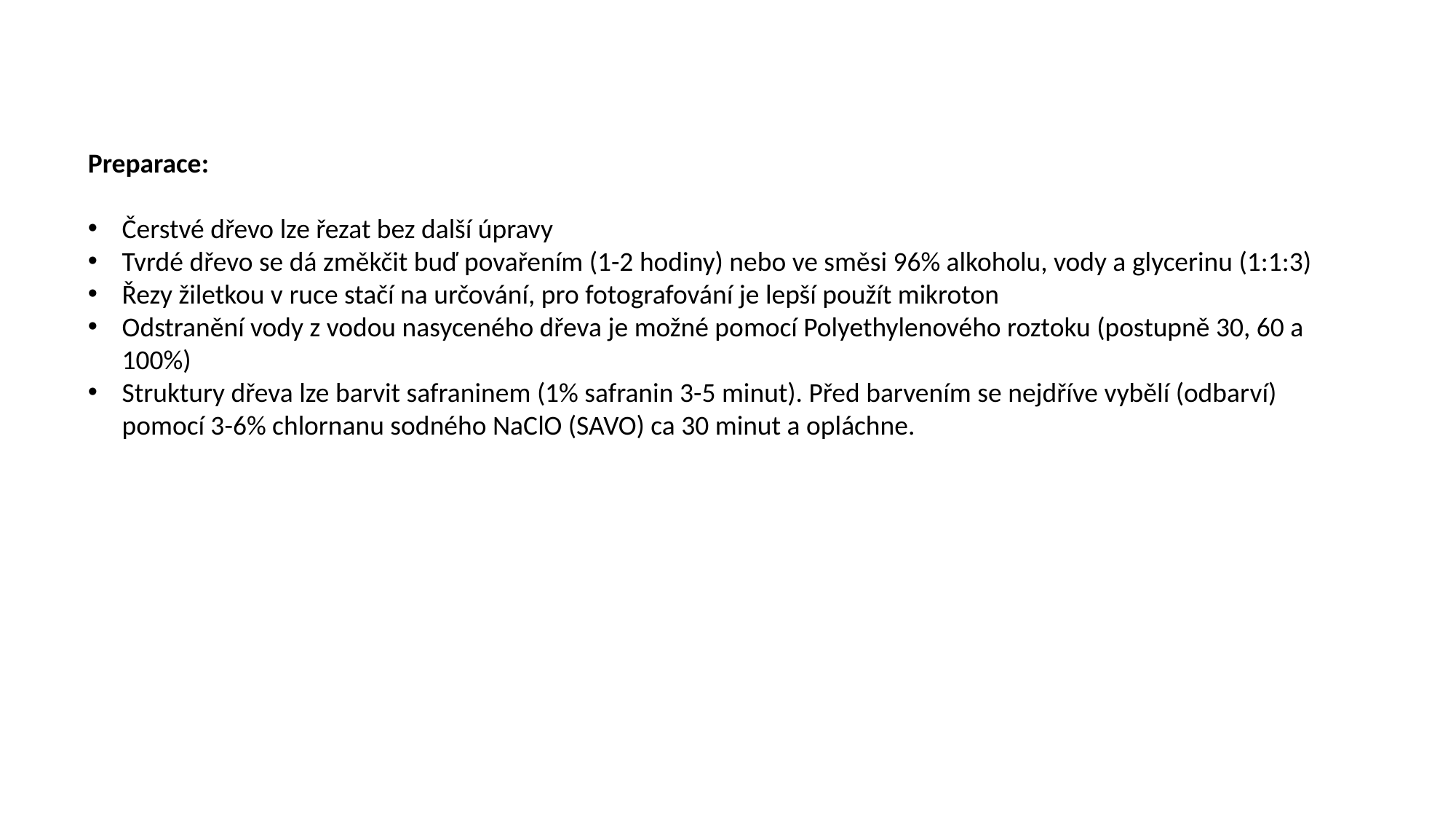

Preparace:

Čerstvé dřevo lze řezat bez další úpravy
Tvrdé dřevo se dá změkčit buď povařením (1-2 hodiny) nebo ve směsi 96% alkoholu, vody a glycerinu (1:1:3)
Řezy žiletkou v ruce stačí na určování, pro fotografování je lepší použít mikroton
Odstranění vody z vodou nasyceného dřeva je možné pomocí Polyethylenového roztoku (postupně 30, 60 a 100%)
Struktury dřeva lze barvit safraninem (1% safranin 3-5 minut). Před barvením se nejdříve vybělí (odbarví) pomocí 3-6% chlornanu sodného NaClO (SAVO) ca 30 minut a opláchne.